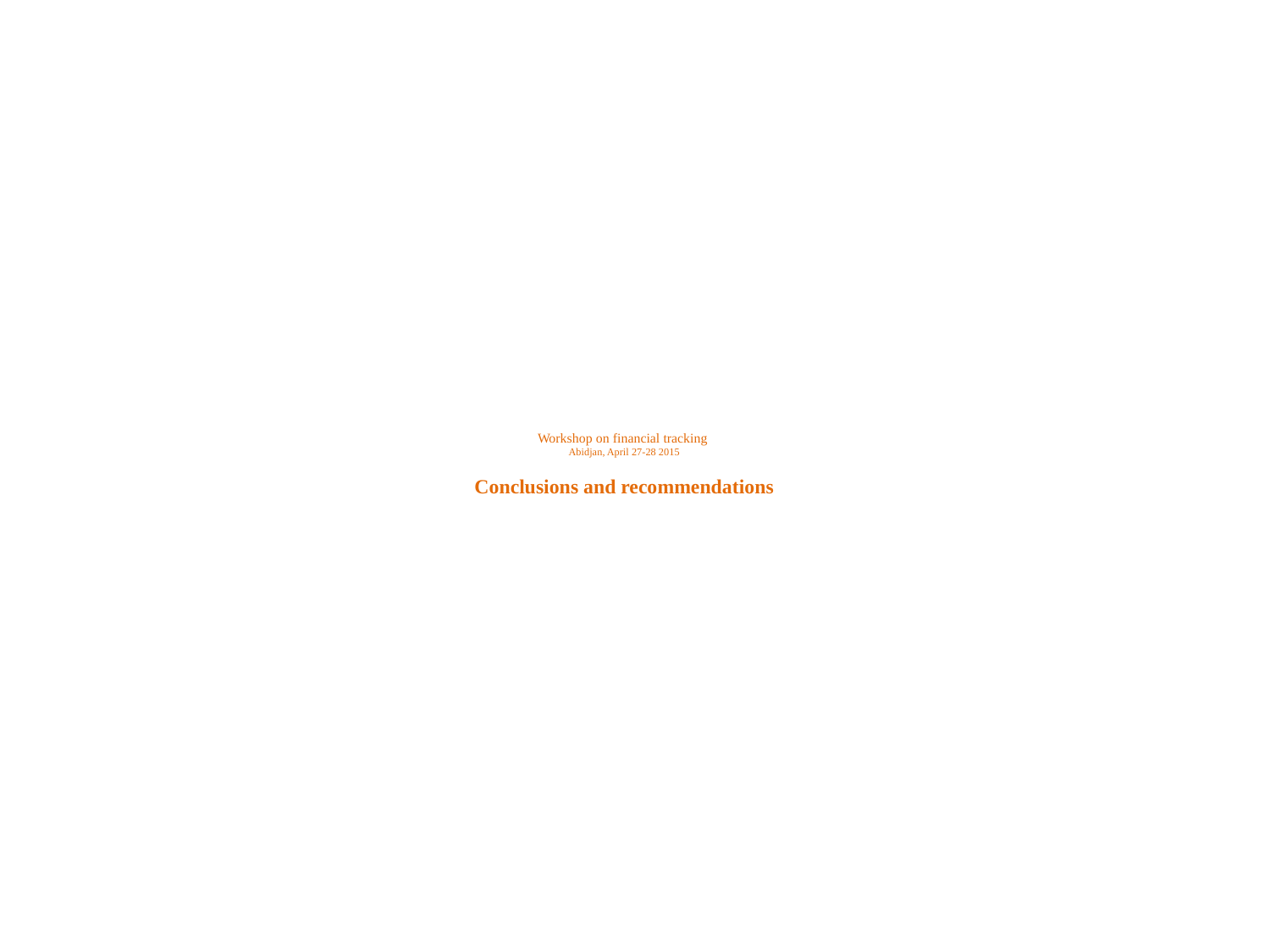

# Workshop on financial tracking Abidjan, April 27-28 2015 Conclusions and recommendations